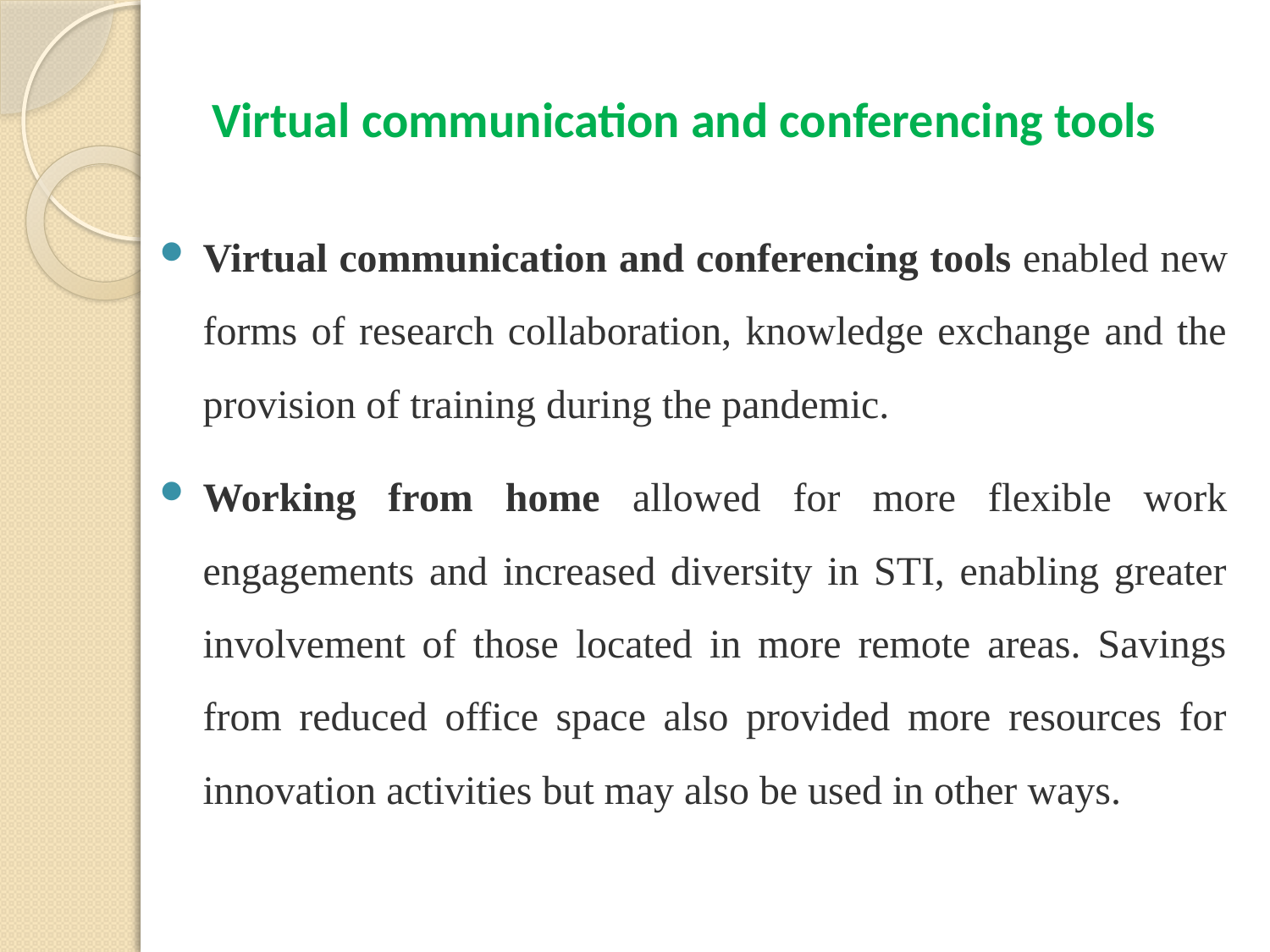

# Virtual communication and conferencing tools
Virtual communication and conferencing tools enabled new forms of research collaboration, knowledge exchange and the provision of training during the pandemic.
Working from home allowed for more flexible work engagements and increased diversity in STI, enabling greater involvement of those located in more remote areas. Savings from reduced office space also provided more resources for innovation activities but may also be used in other ways.